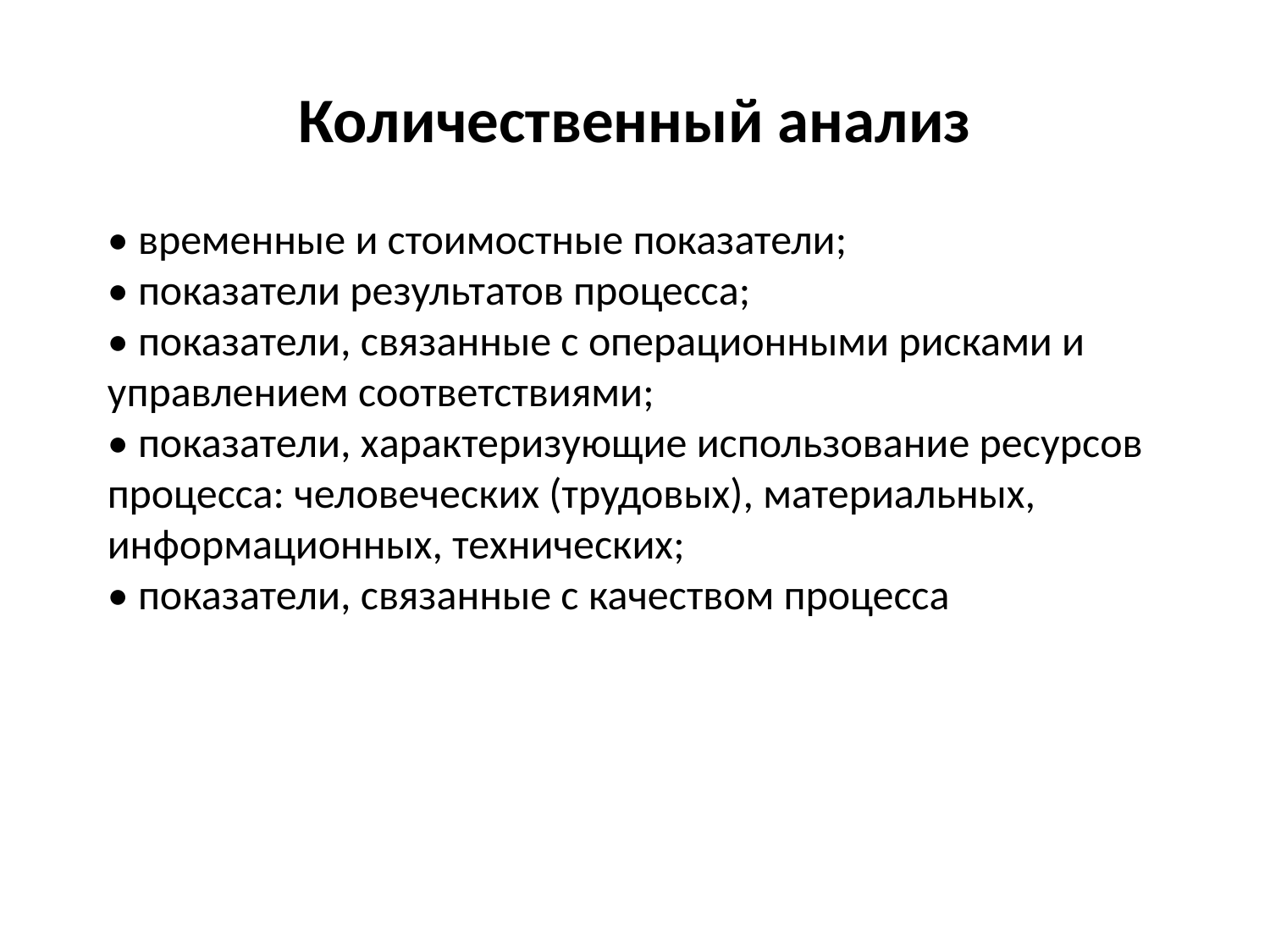

# Количественный анализ
• временные и стоимостные показатели;
• показатели результатов процесса;
• показатели, связанные с операционными рисками и управлением соответствиями;
• показатели, характеризующие использование ресурсов процесса: человеческих (трудовых), материальных, информационных, технических;
• показатели, связанные с качеством процесса